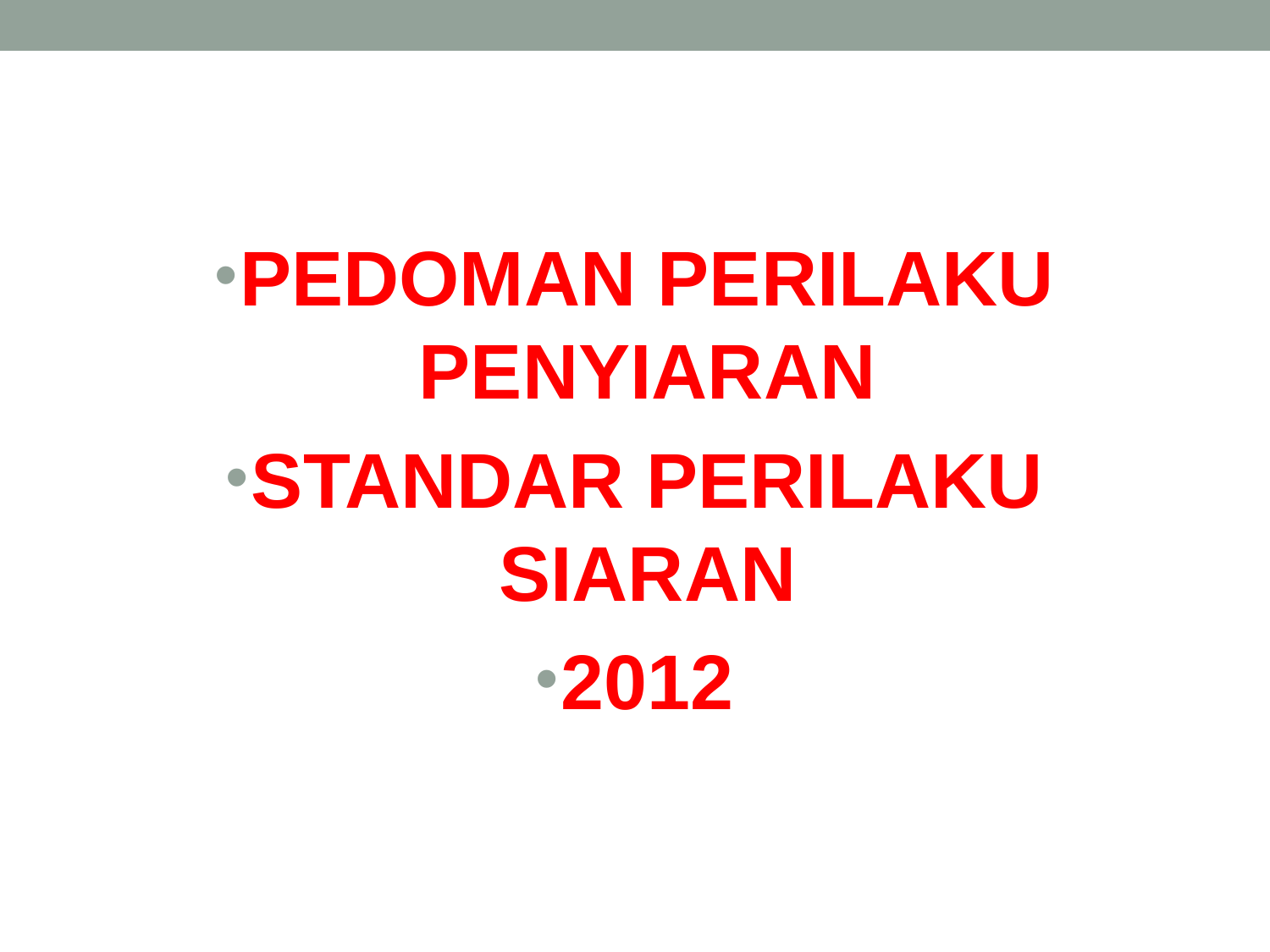

PEDOMAN PERILAKU PENYIARAN
STANDAR PERILAKU SIARAN
2012